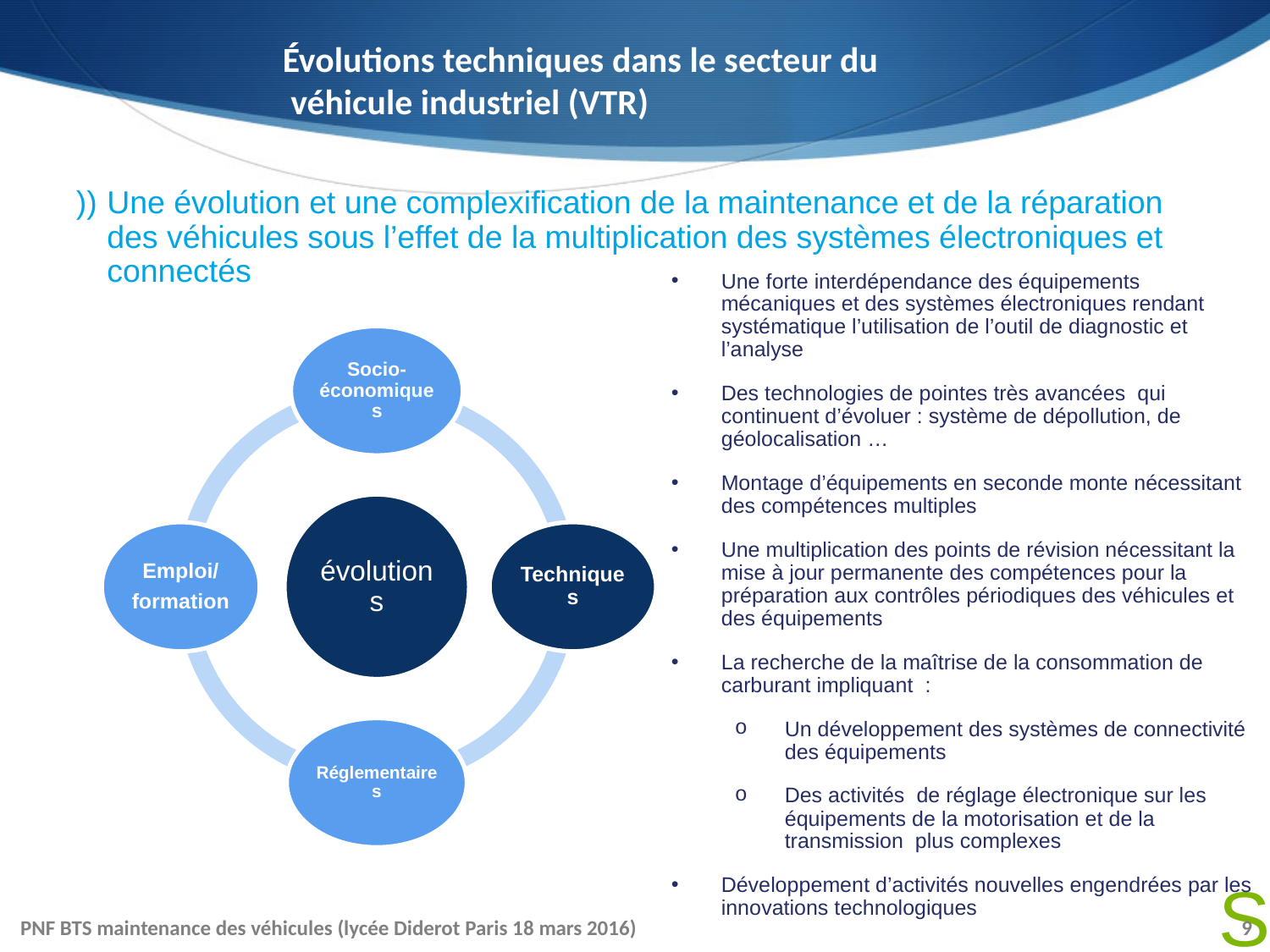

# Évolutions techniques dans le secteur du véhicule industriel (VTR)
))	Une évolution et une complexification de la maintenance et de la réparation des véhicules sous l’effet de la multiplication des systèmes électroniques et connectés
Une forte interdépendance des équipements mécaniques et des systèmes électroniques rendant systématique l’utilisation de l’outil de diagnostic et l’analyse
Des technologies de pointes très avancées  qui continuent d’évoluer : système de dépollution, de géolocalisation …
Montage d’équipements en seconde monte nécessitant des compétences multiples
Une multiplication des points de révision nécessitant la mise à jour permanente des compétences pour la préparation aux contrôles périodiques des véhicules et  des équipements
La recherche de la maîtrise de la consommation de carburant impliquant  :
Un développement des systèmes de connectivité  des équipements
Des activités  de réglage électronique sur les équipements de la motorisation et de la transmission  plus complexes
Développement d’activités nouvelles engendrées par les innovations technologiques
évolutions
Socio-économiques
Techniques
Réglementaires
Emploi/
formation